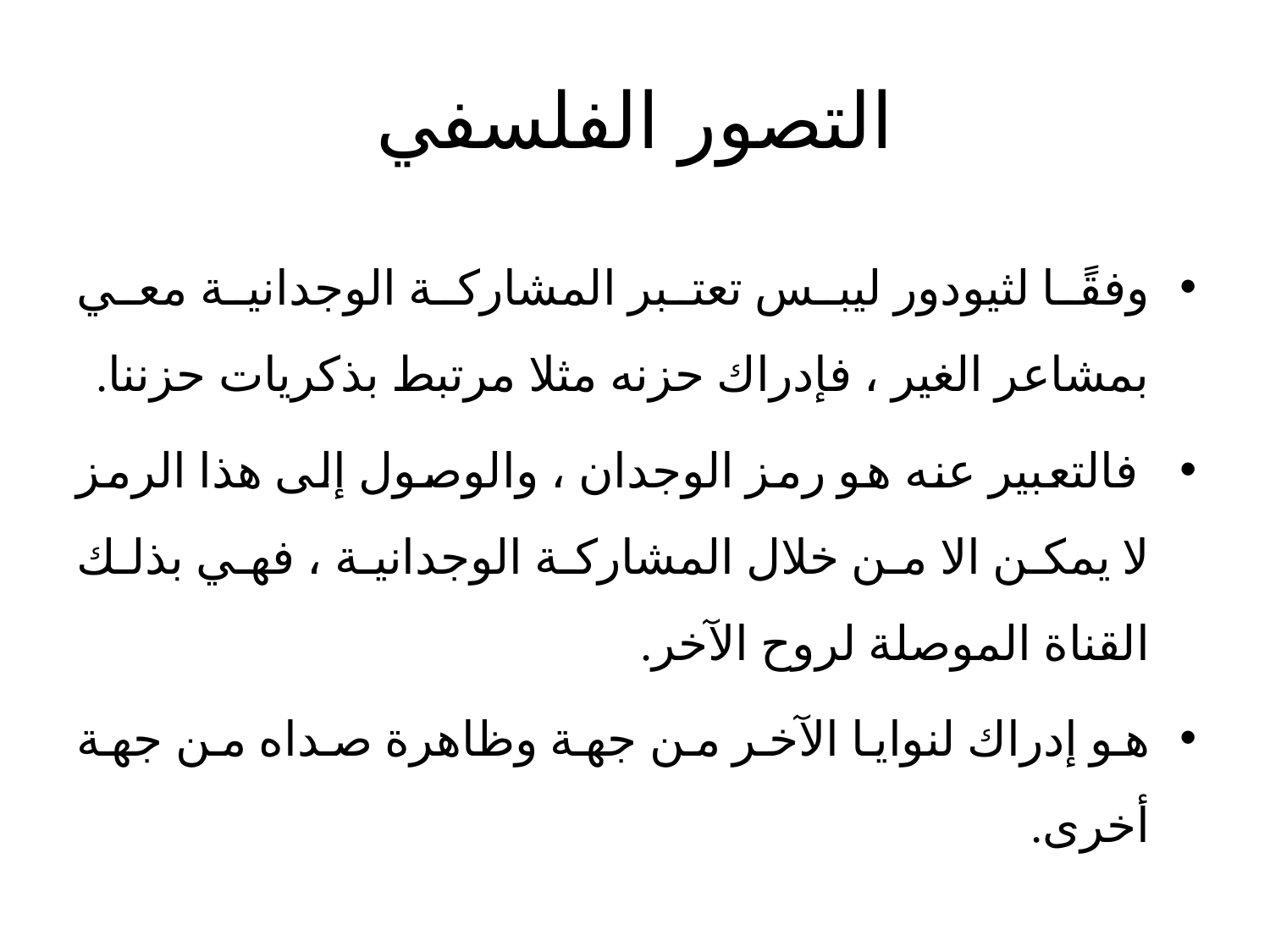

# التصور الفلسفي
وفقًا لثيودور ليبس تعتبر المشاركة الوجدانية معي بمشاعر الغير ، فإدراك حزنه مثلا مرتبط بذكريات حزننا.
 فالتعبير عنه هو رمز الوجدان ، والوصول إلى هذا الرمز لا يمكن الا من خلال المشاركة الوجدانية ، فهي بذلك القناة الموصلة لروح الآخر.
هو إدراك لنوايا الآخر من جهة وظاهرة صداه من جهة أخرى.